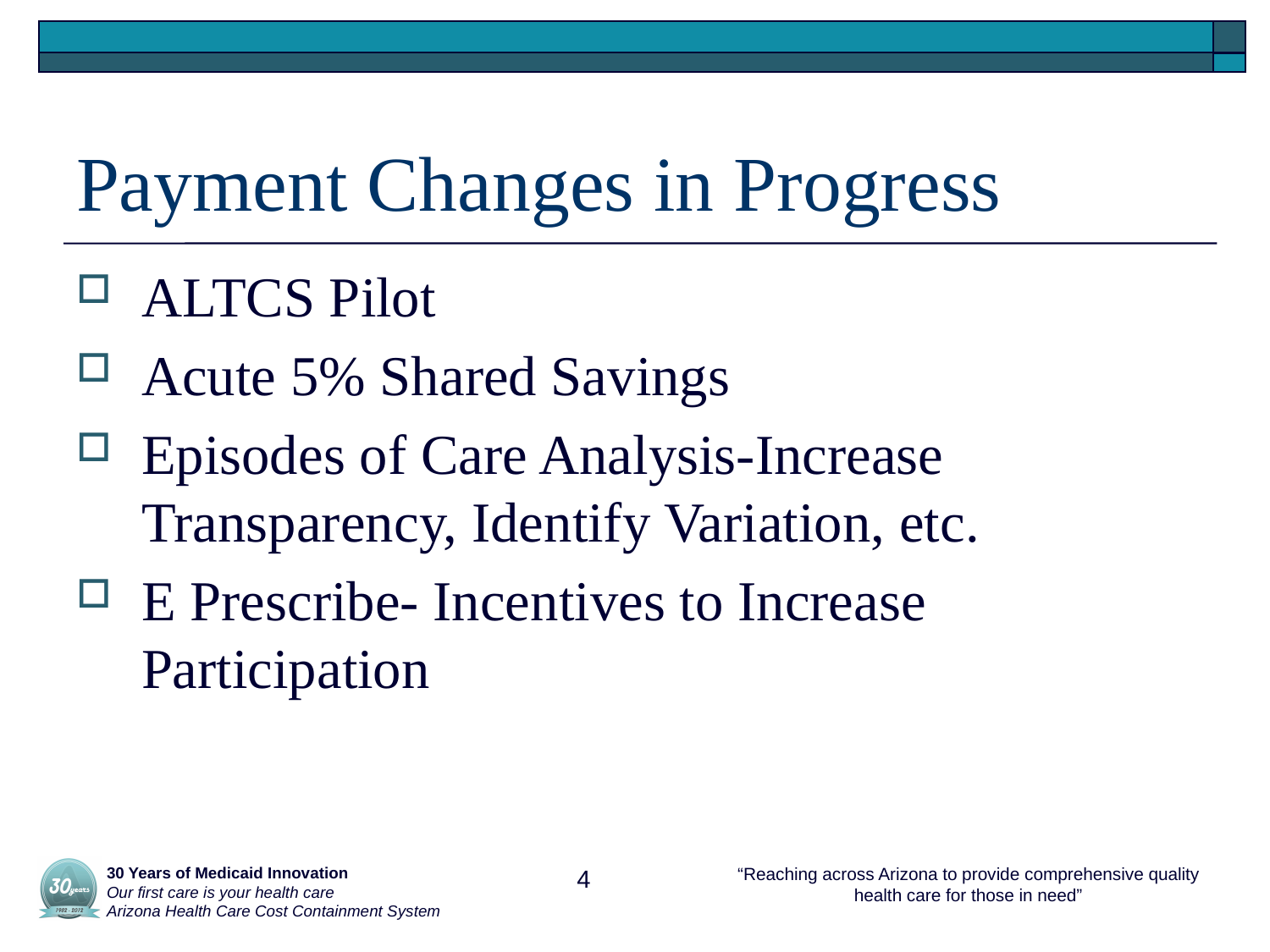

# Payment Changes in Progress
ALTCS Pilot
Acute 5% Shared Savings
Episodes of Care Analysis-Increase Transparency, Identify Variation, etc.
E Prescribe- Incentives to Increase Participation

              30 Years of Medicaid Innovation
              Our first care is your health care
              Arizona Health Care Cost Containment System

4